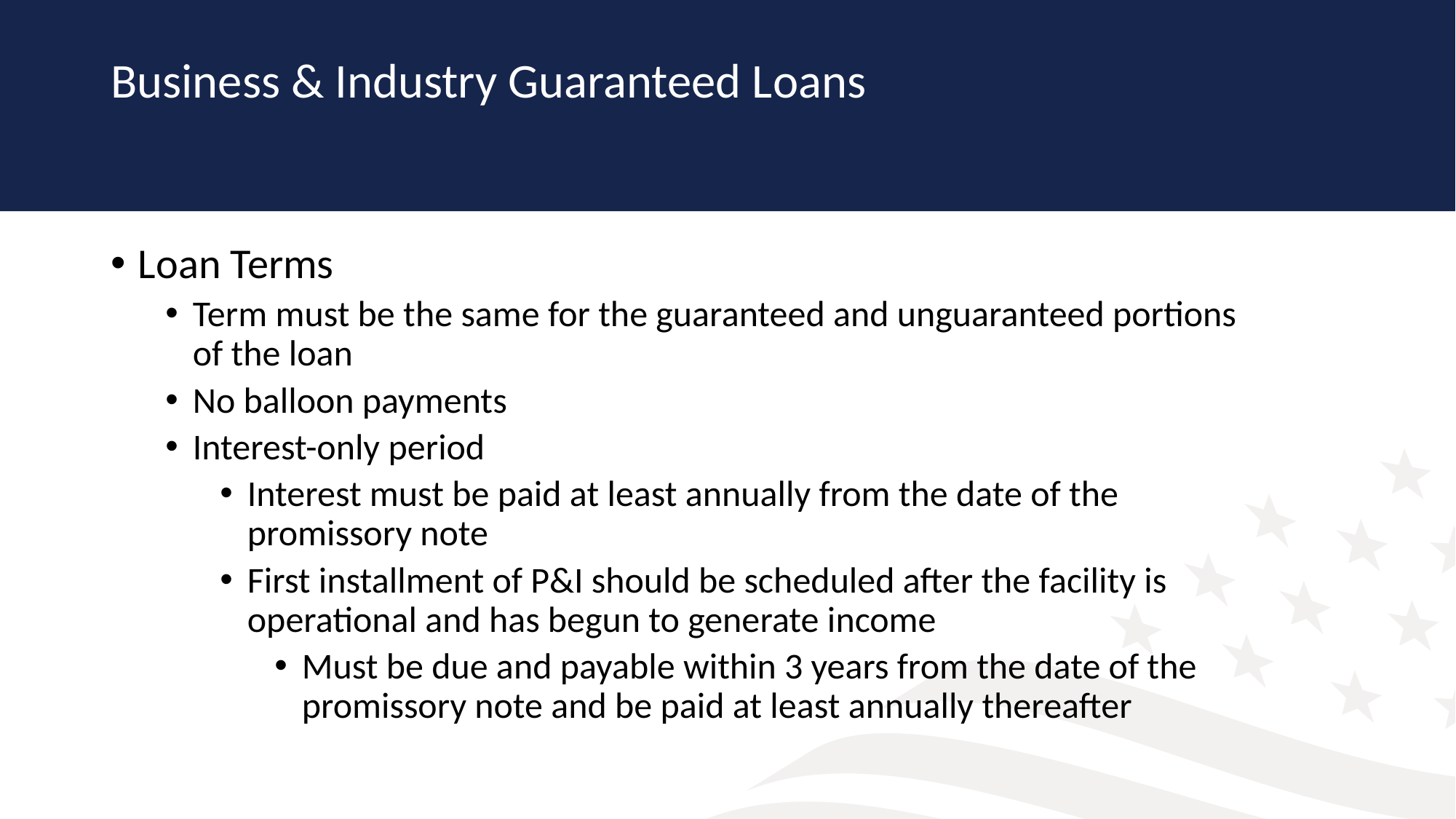

# Business & Industry Guaranteed Loans
Loan Terms
Term must be the same for the guaranteed and unguaranteed portions of the loan
No balloon payments
Interest-only period
Interest must be paid at least annually from the date of the promissory note
First installment of P&I should be scheduled after the facility is operational and has begun to generate income
Must be due and payable within 3 years from the date of the promissory note and be paid at least annually thereafter